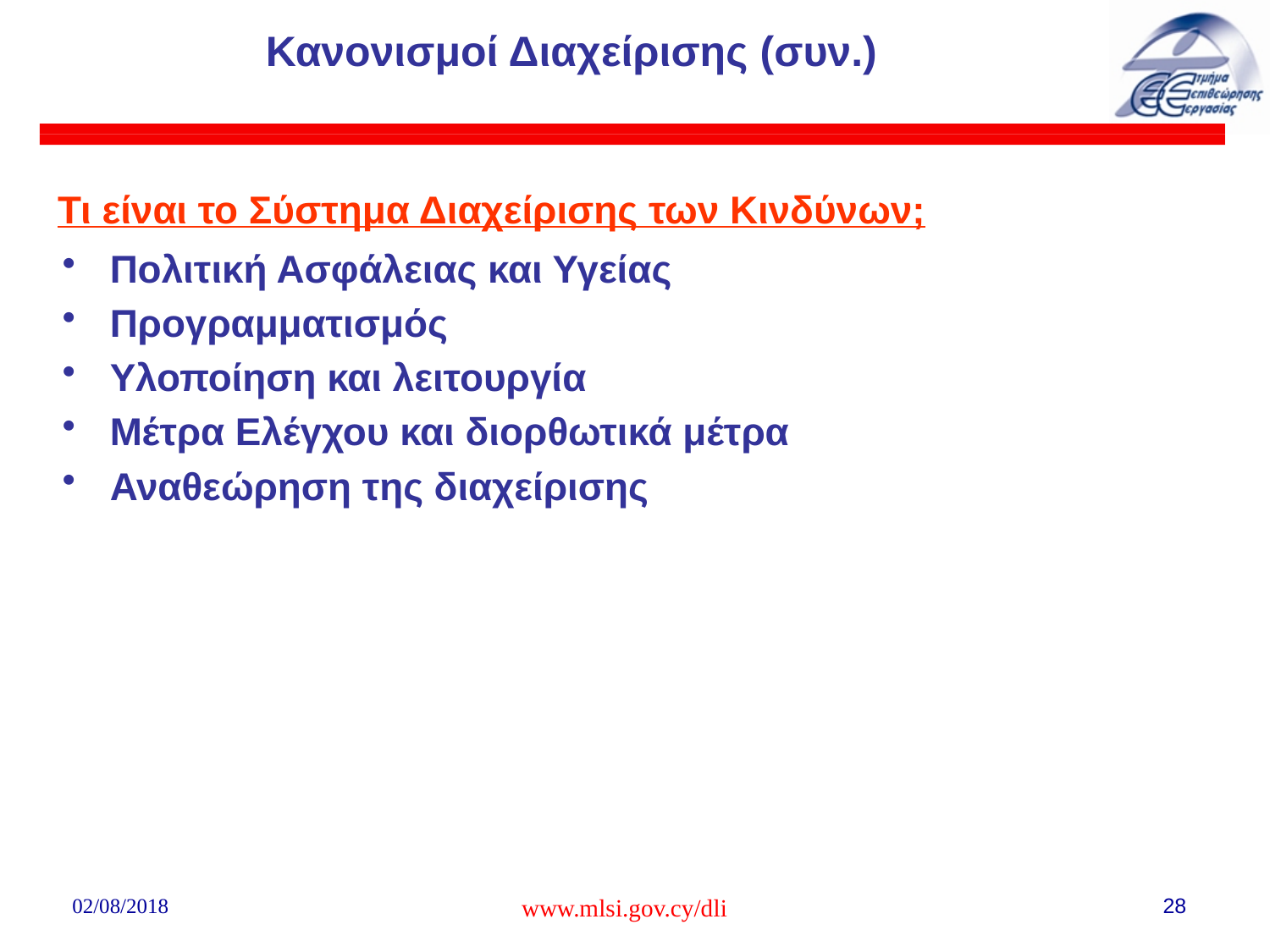

# Κανονισμοί Διαχείρισης (συν.)

Τι είναι το Σύστημα Διαχείρισης των Κινδύνων;
Πολιτική Ασφάλειας και Υγείας
Προγραμματισμός
Υλοποίηση και λειτουργία
Μέτρα Ελέγχου και διορθωτικά μέτρα
Αναθεώρηση της διαχείρισης
02/08/2018
www.mlsi.gov.cy/dli
28